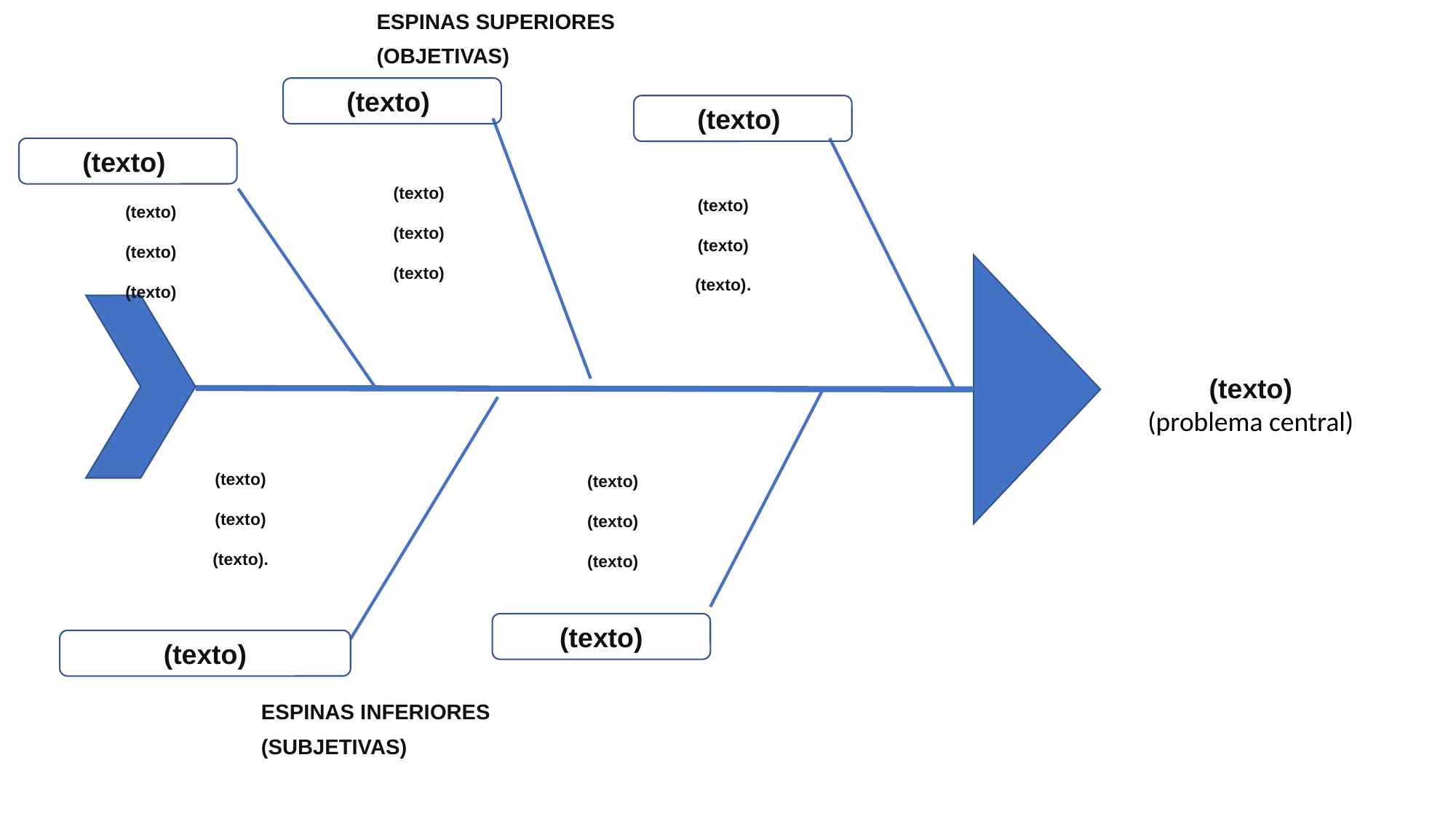

ESPINAS SUPERIORES (OBJETIVAS)
(texto)
(texto)

(texto)
(texto)
(texto)
(texto)
(texto)
(texto)
(texto).
(texto)
(texto)
(texto)
(texto)
(problema central)
(texto)
(texto)
(texto).
(texto)
(texto)
(texto)
(texto)
(texto)
ESPINAS INFERIORES (SUBJETIVAS)